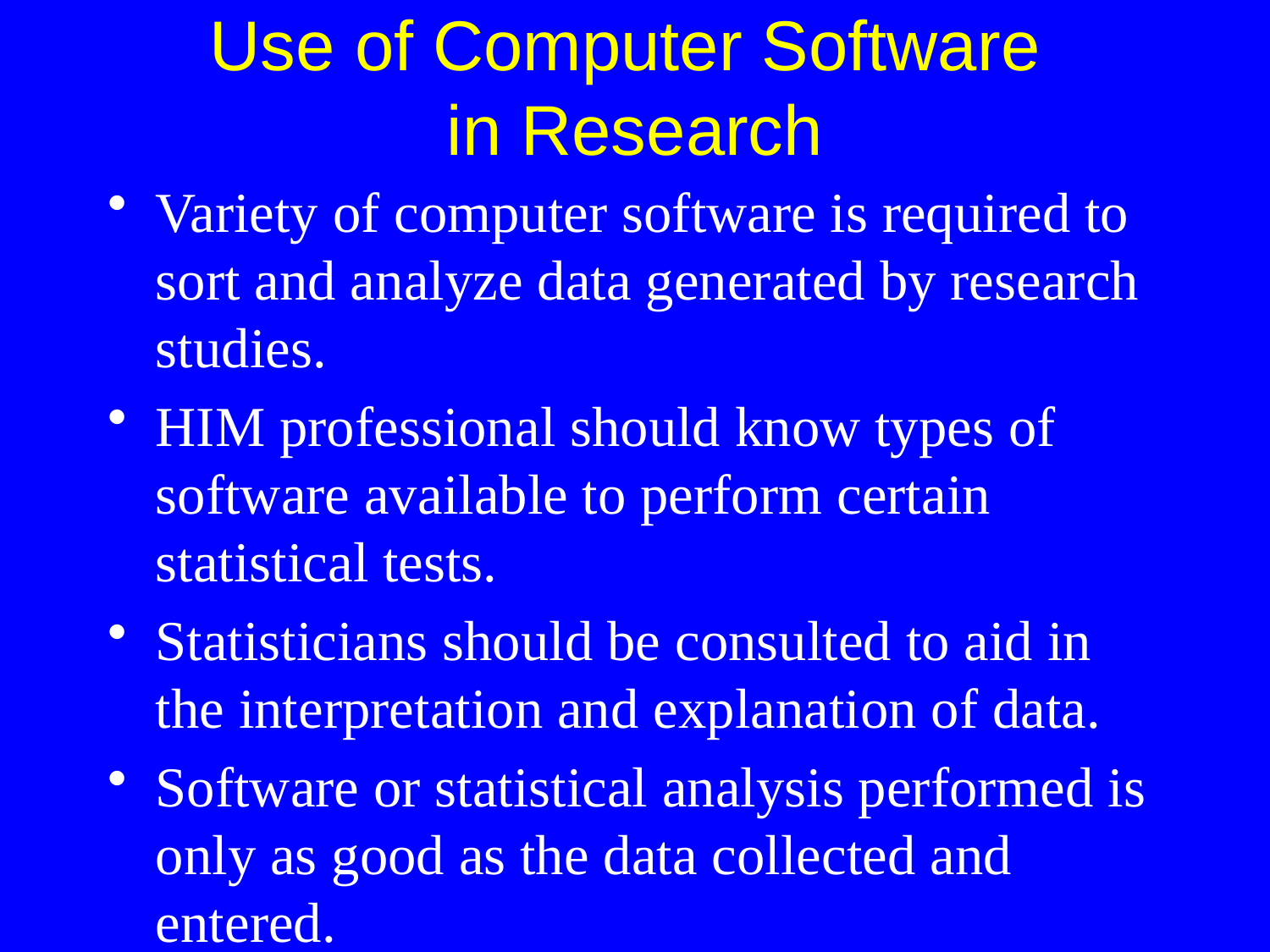

Use of Computer Software
in Research
Variety of computer software is required to sort and analyze data generated by research studies.
HIM professional should know types of software available to perform certain statistical tests.
Statisticians should be consulted to aid in the interpretation and explanation of data.
Software or statistical analysis performed is only as good as the data collected and entered.